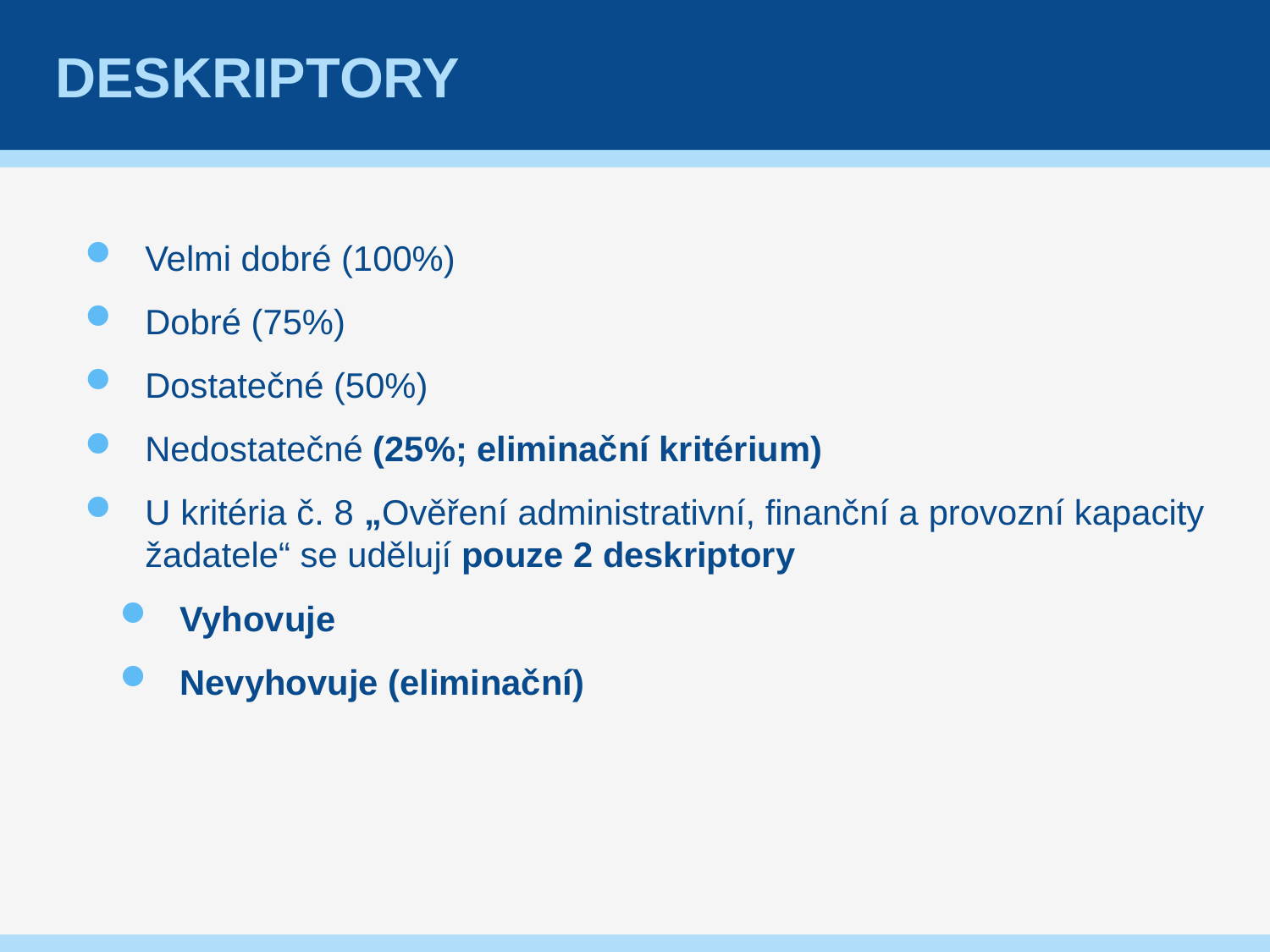

# Deskriptory
Velmi dobré (100%)
Dobré (75%)
Dostatečné (50%)
Nedostatečné (25%; eliminační kritérium)
U kritéria č. 8 „Ověření administrativní, finanční a provozní kapacity žadatele“ se udělují pouze 2 deskriptory
Vyhovuje
Nevyhovuje (eliminační)